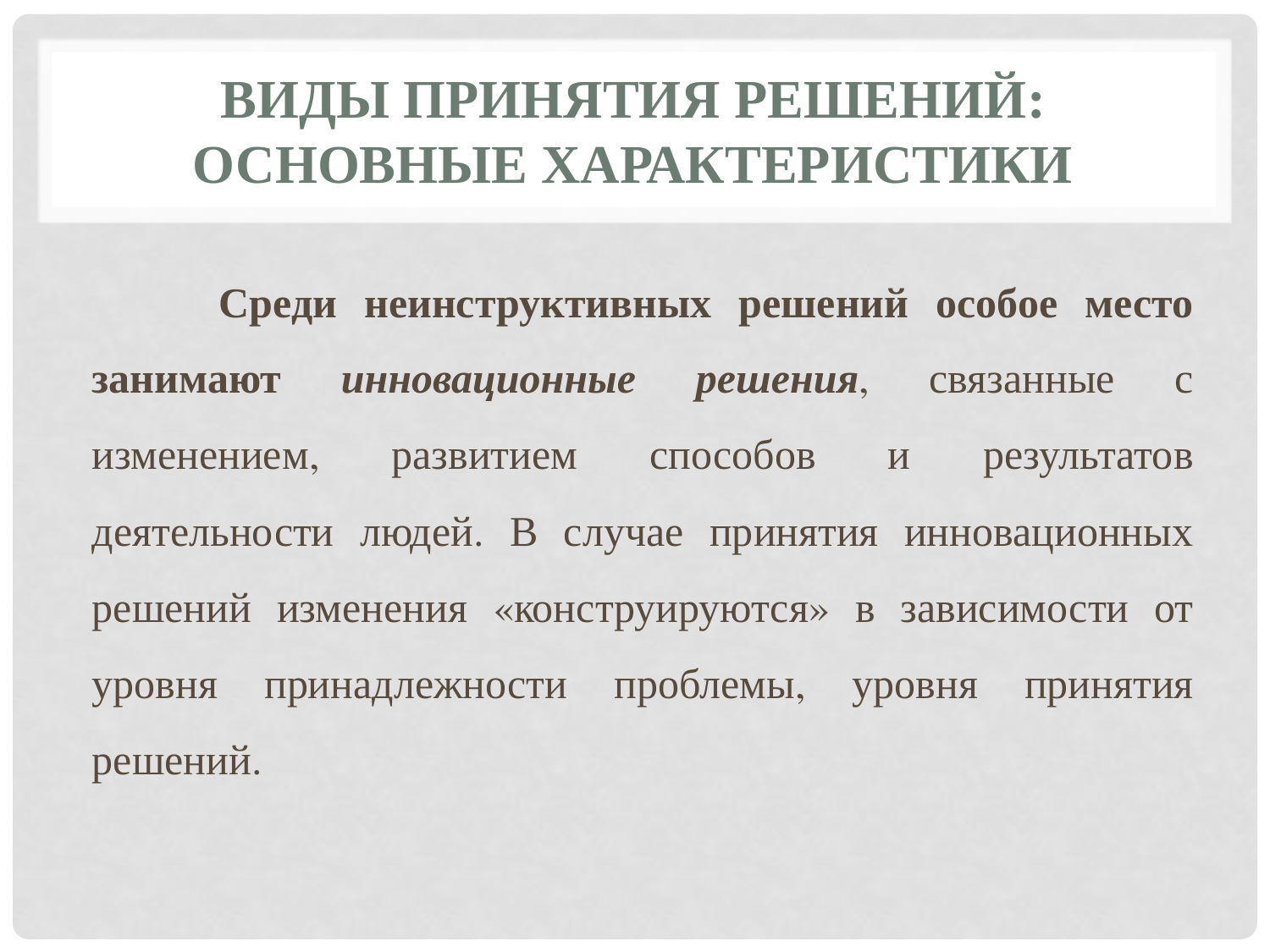

# Виды принятия решений: основные характеристики
	Среди неинструктивных решений особое место занимают инновационные решения, связанные с изменением, развитием способов и результатов деятельности людей. В случае принятия инновационных решений изменения «конструируются» в зависимости от уровня принадлежности проблемы, уровня принятия решений.